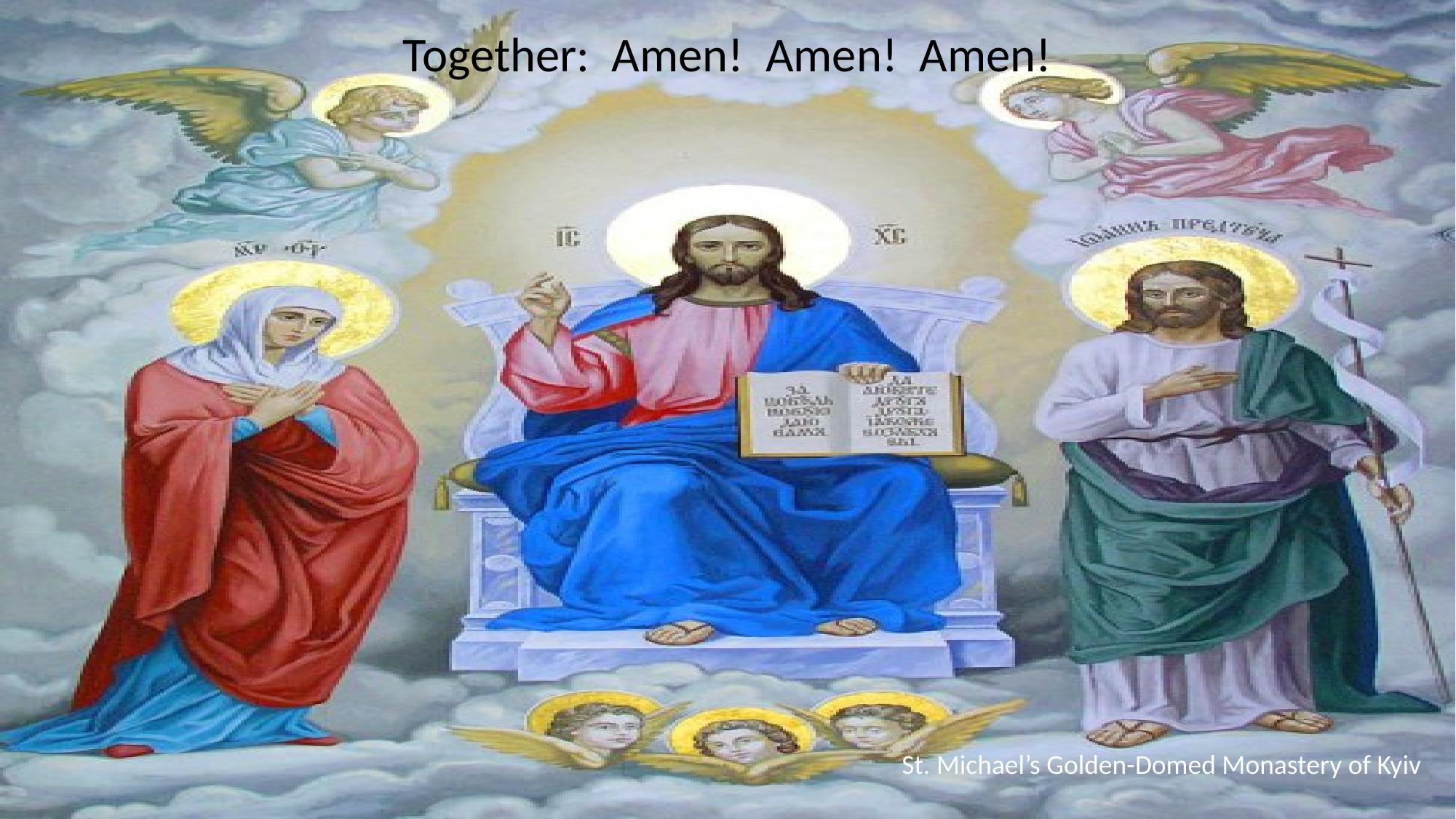

Together:  Amen!  Amen!  Amen!

St. Michael’s Golden-Domed Monastery of Kyiv